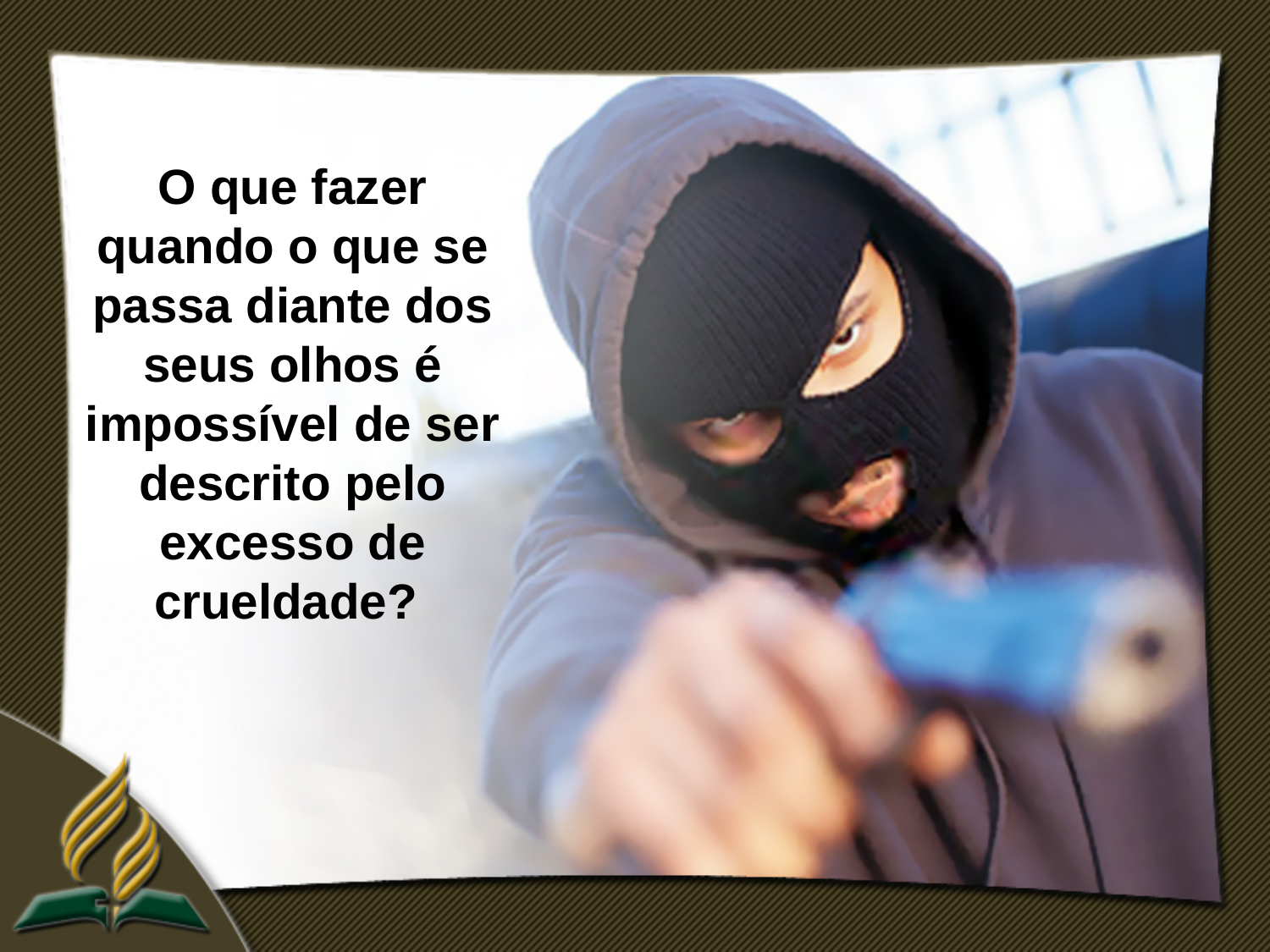

O que fazer quando o que se passa diante dos seus olhos é impossível de ser descrito pelo excesso de crueldade?